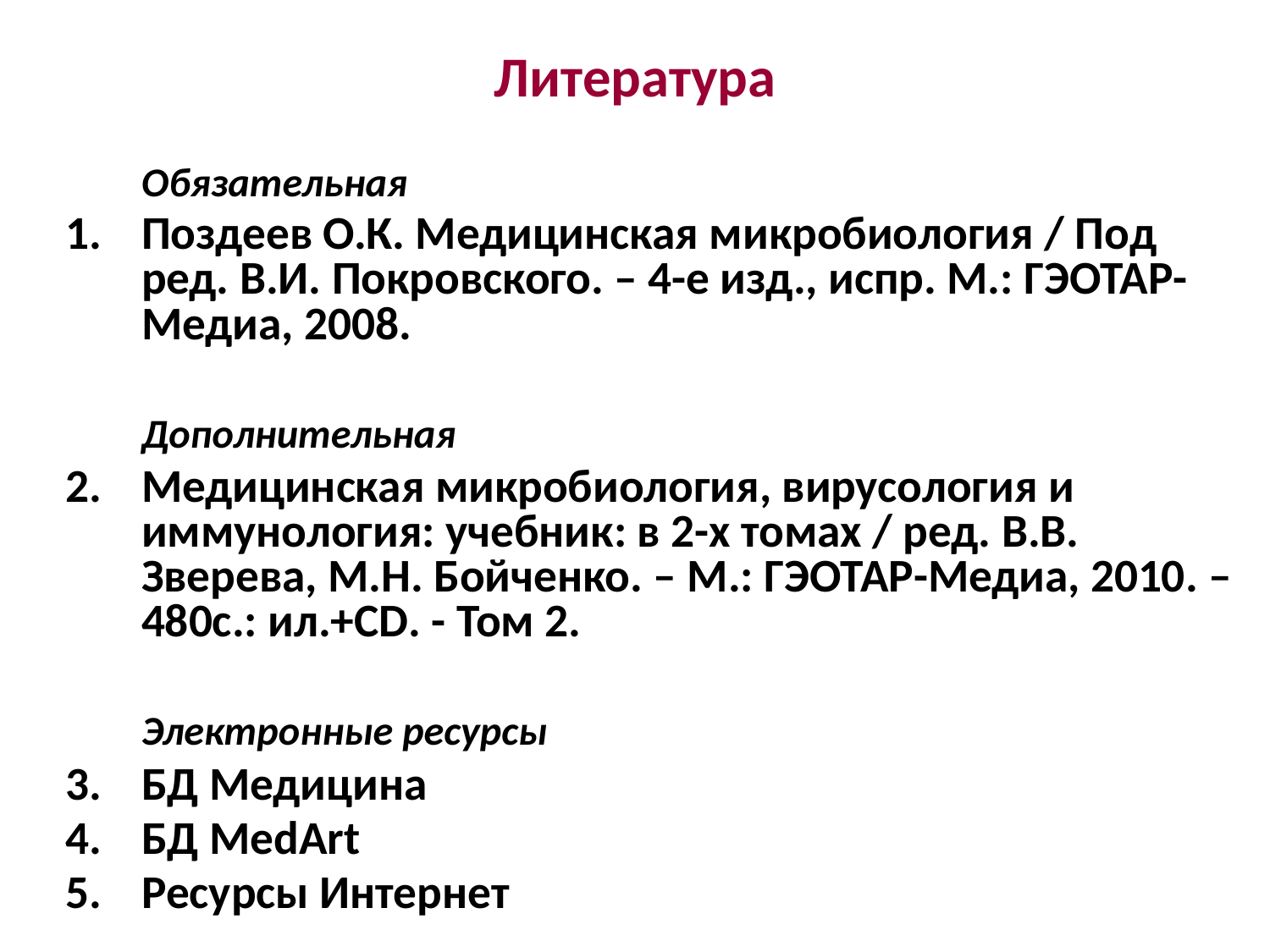

# Литература
			Обязательная
Поздеев О.К. Медицинская микробиология / Под ред. В.И. Покровского. – 4-е изд., испр. М.: ГЭОТАР-Медиа, 2008.

			Дополнительная
Медицинская микробиология, вирусология и иммунология: учебник: в 2-х томах / ред. В.В. Зверева, М.Н. Бойченко. – М.: ГЭОТАР-Медиа, 2010. – 480с.: ил.+CD. - Том 2.

			Электронные ресурсы
БД Медицина
БД MedArt
Ресурсы Интернет